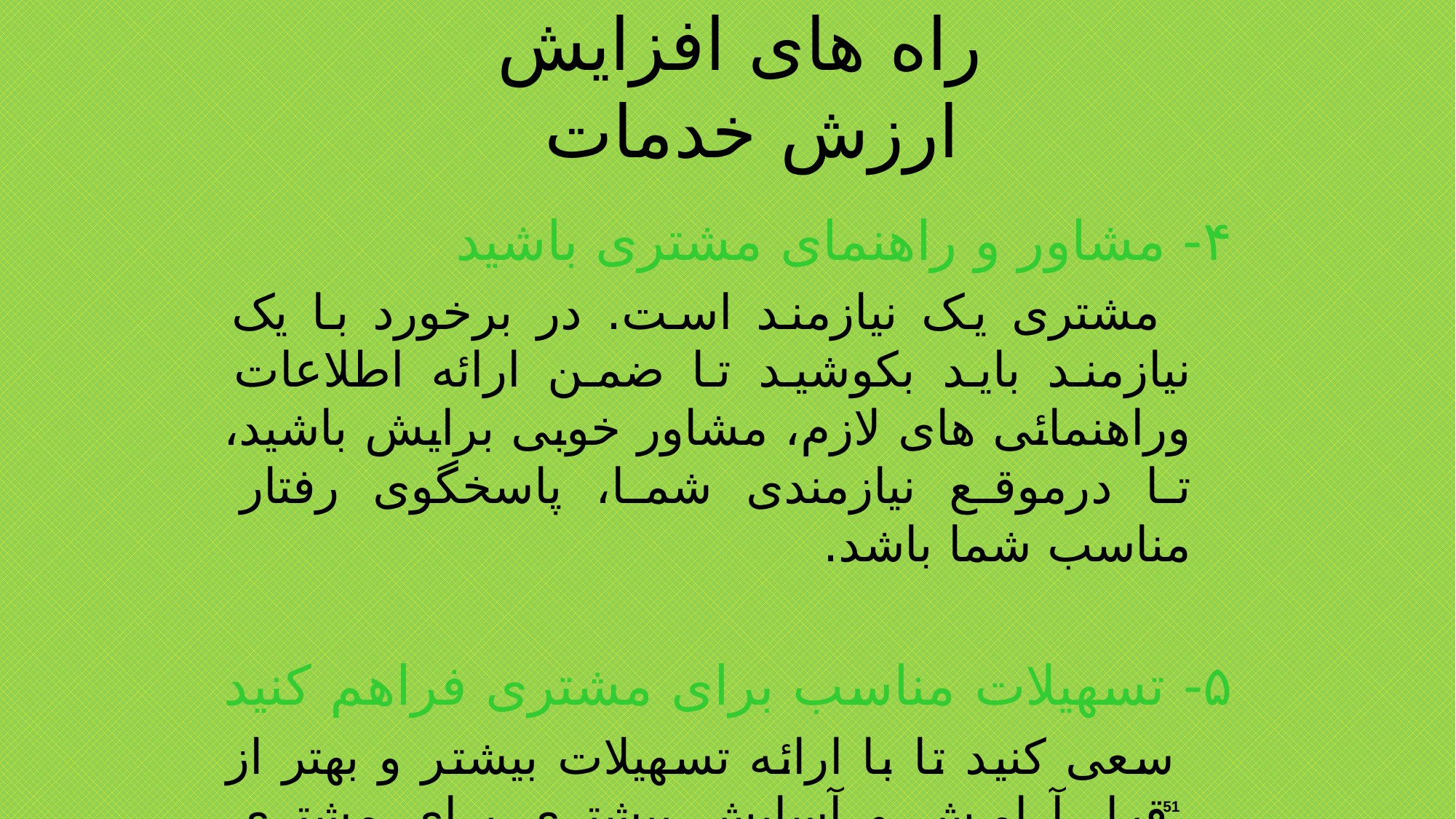

راه های افزایش ارزش خدمات
۴- مشاور و راهنمای مشتری باشید
   مشتری یک نیازمند است. در برخورد با یک نیازمند باید بکوشید تا ضمن ارائه اطلاعات وراهنمائی های لازم، مشاور خوبی برایش باشید، تا درموقع نیازمندی شما، پاسخگوی رفتار مناسب شما باشد.

۵- تسهیلات مناسب برای مشتری فراهم کنید
   سعی کنید تا با ارائه تسهیلات بیشتر و بهتر از رقبا، آرامش و آسایش بیشتری برای مشتری فراهم گردد.
51